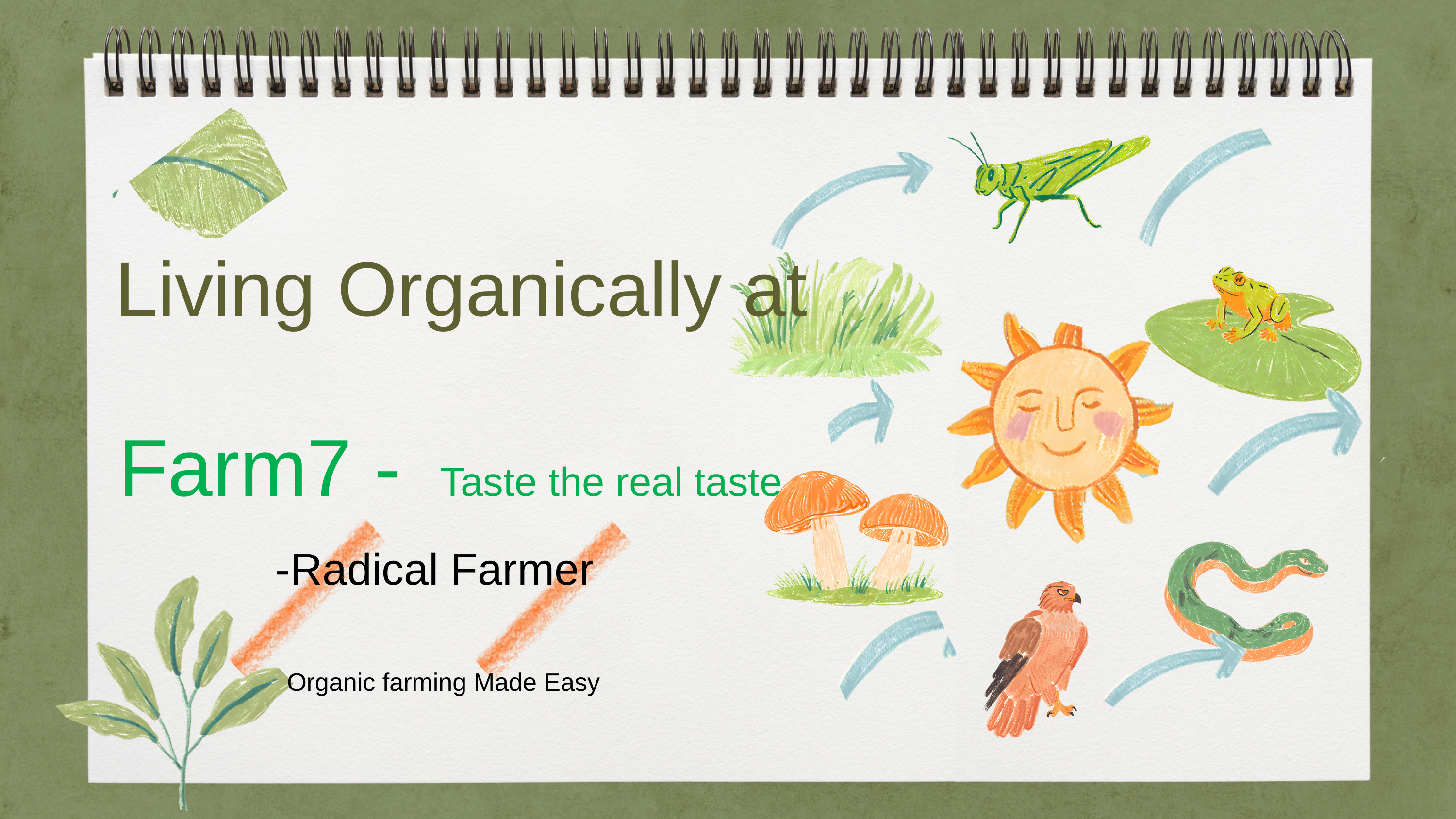

Living Organically at Farm7 - Taste the real taste

-Radical Farmer

Organic farming Made Easy